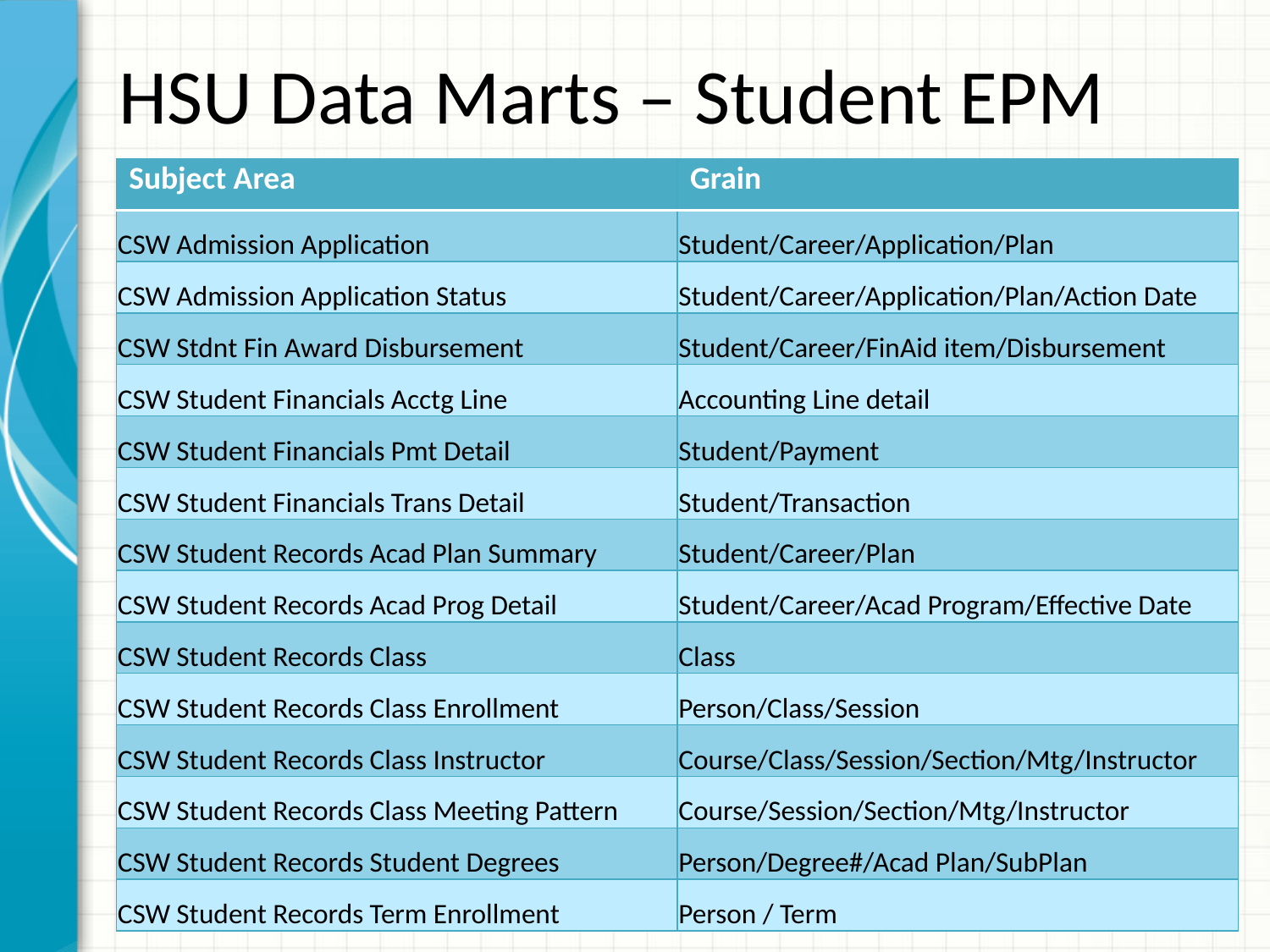

# HSU Data Marts – Student EPM
| Subject Area | Grain |
| --- | --- |
| CSW Admission Application | Student/Career/Application/Plan |
| CSW Admission Application Status | Student/Career/Application/Plan/Action Date |
| CSW Stdnt Fin Award Disbursement | Student/Career/FinAid item/Disbursement |
| CSW Student Financials Acctg Line | Accounting Line detail |
| CSW Student Financials Pmt Detail | Student/Payment |
| CSW Student Financials Trans Detail | Student/Transaction |
| CSW Student Records Acad Plan Summary | Student/Career/Plan |
| CSW Student Records Acad Prog Detail | Student/Career/Acad Program/Effective Date |
| CSW Student Records Class | Class |
| CSW Student Records Class Enrollment | Person/Class/Session |
| CSW Student Records Class Instructor | Course/Class/Session/Section/Mtg/Instructor |
| CSW Student Records Class Meeting Pattern | Course/Session/Section/Mtg/Instructor |
| CSW Student Records Student Degrees | Person/Degree#/Acad Plan/SubPlan |
| CSW Student Records Term Enrollment | Person / Term |
6